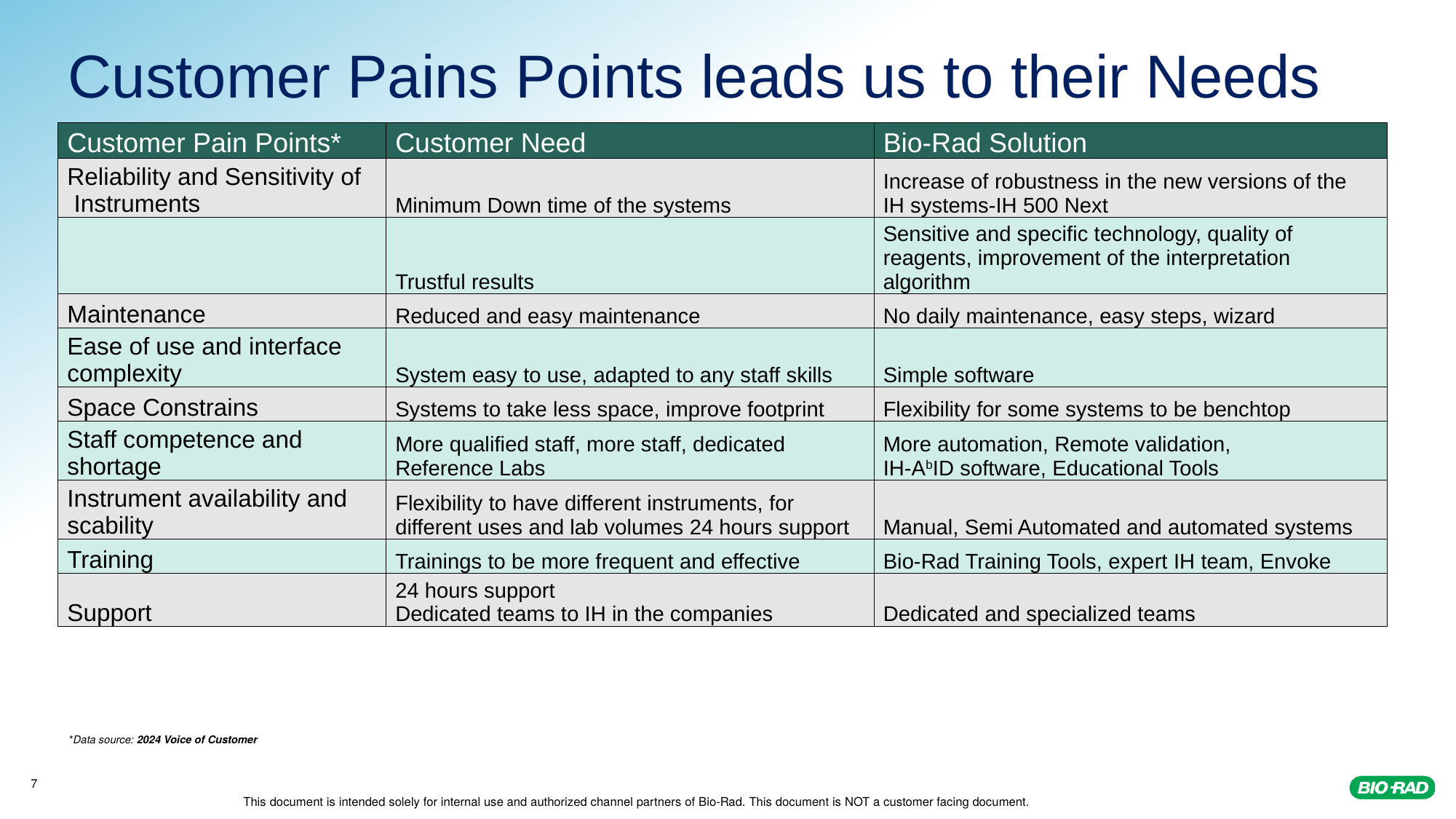

# Customer Pains Points leads us to their Needs
| Customer Pain Points\* | Customer Need | Bio-Rad Solution |
| --- | --- | --- |
| Reliability and Sensitivity of Instruments | Minimum Down time of the systems | Increase of robustness in the new versions of the IH systems-IH 500 Next |
|  | Trustful results | Sensitive and specific technology, quality of reagents, improvement of the interpretation algorithm |
| Maintenance | Reduced and easy maintenance | No daily maintenance, easy steps, wizard |
| Ease of use and interface complexity | System easy to use, adapted to any staff skills | Simple software |
| Space Constrains | Systems to take less space, improve footprint | Flexibility for some systems to be benchtop |
| Staff competence and shortage | More qualified staff, more staff, dedicated Reference Labs | More automation, Remote validation, IH-AbID software, Educational Tools |
| Instrument availability and scability | Flexibility to have different instruments, for different uses and lab volumes 24 hours support | Manual, Semi Automated and automated systems |
| Training | Trainings to be more frequent and effective | Bio-Rad Training Tools, expert IH team, Envoke |
| Support | 24 hours support Dedicated teams to IH in the companies | Dedicated and specialized teams |

*Data source: 2024 Voice of Customer